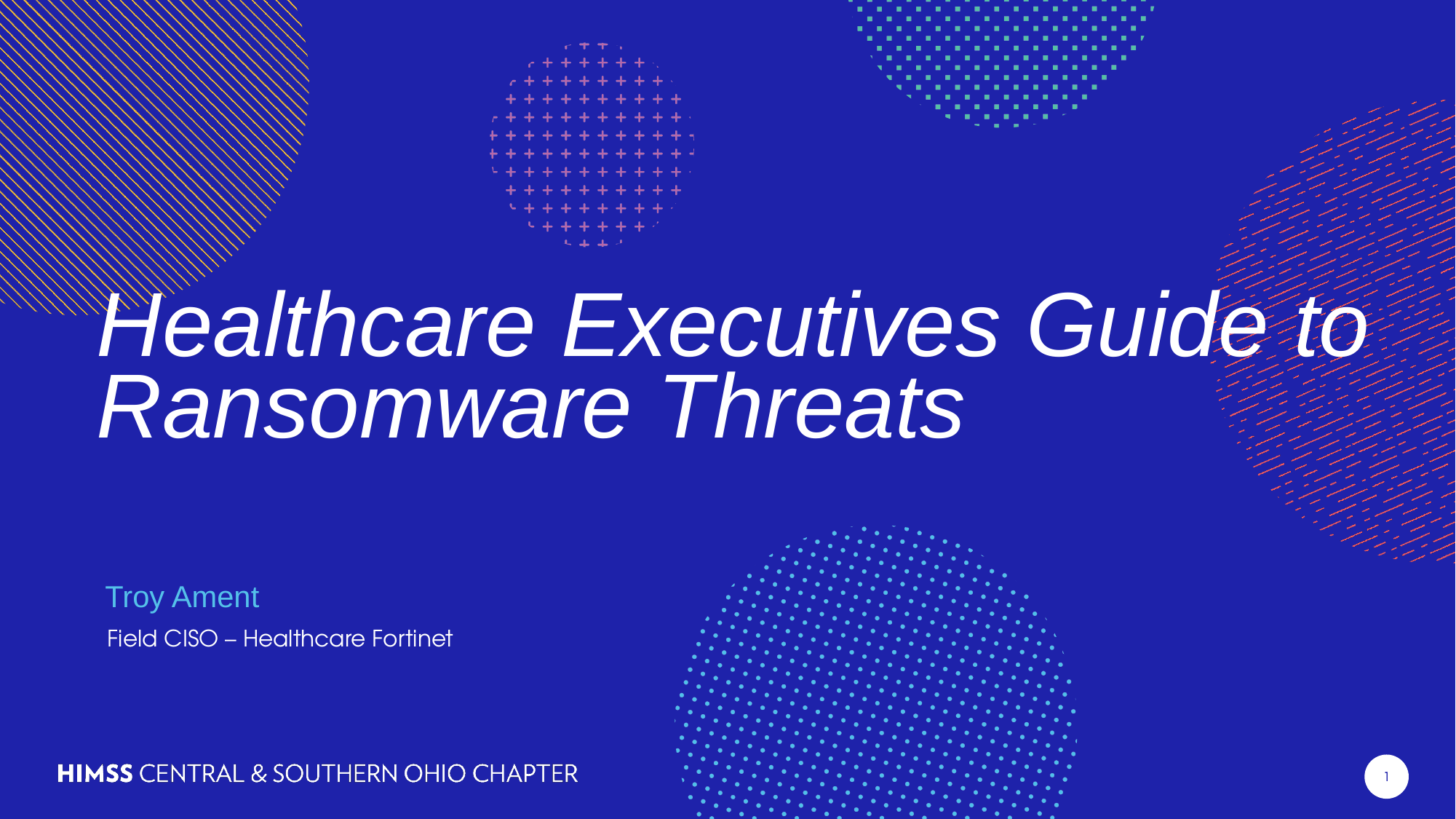

Healthcare Executives Guide to Ransomware Threats
Troy Ament
Field CISO – Healthcare Fortinet
1
1